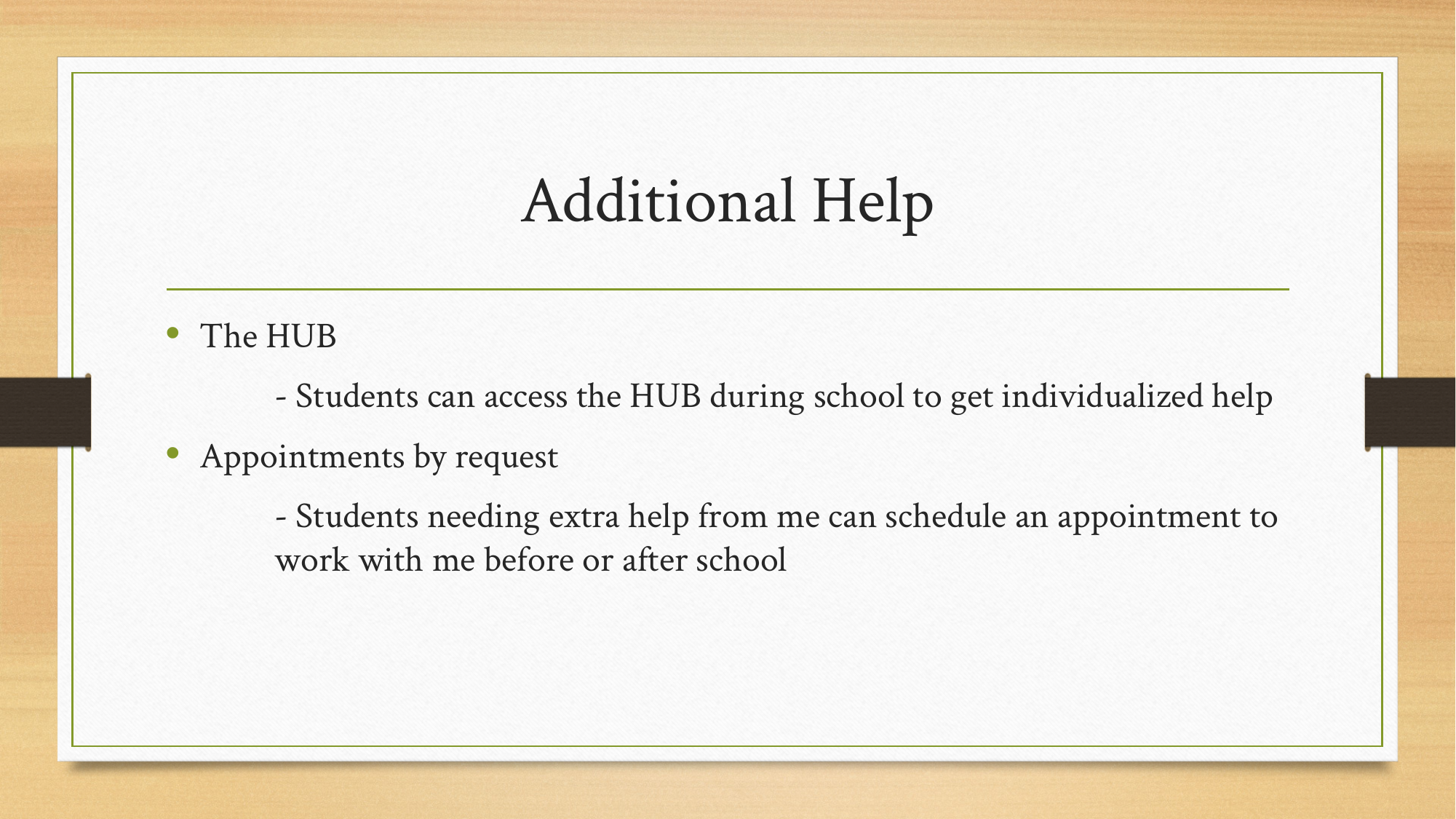

# Additional Help
The HUB
	- Students can access the HUB during school to get individualized help
Appointments by request
	- Students needing extra help from me can schedule an appointment to 	work with me before or after school